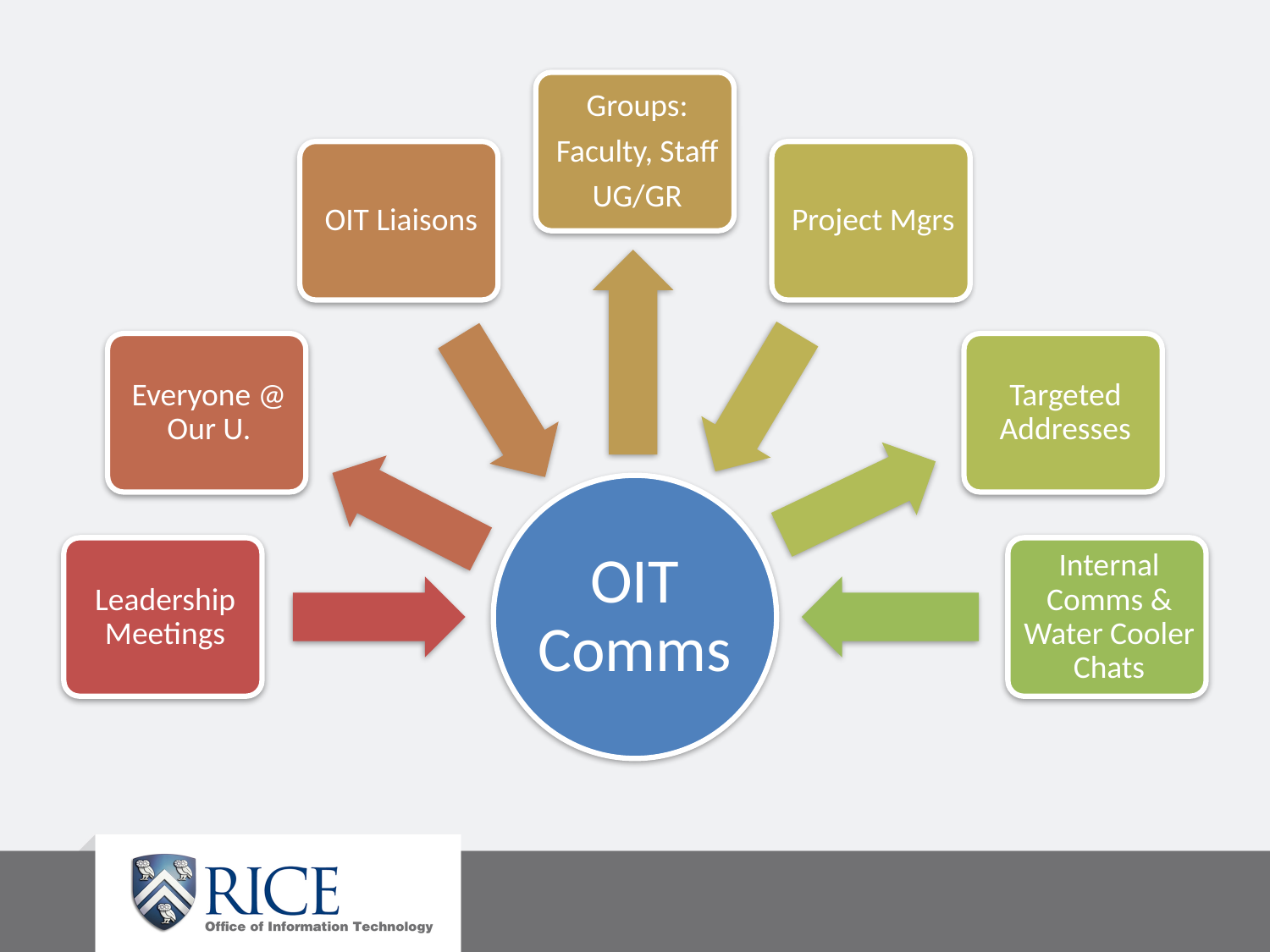

OIT Comms
Leadership Meetings
Everyone @ Our U.
OIT Liaisons
Groups:
Faculty, Staff
UG/GR
Project Mgrs
Targeted Addresses
Internal Comms & Water Cooler Chats